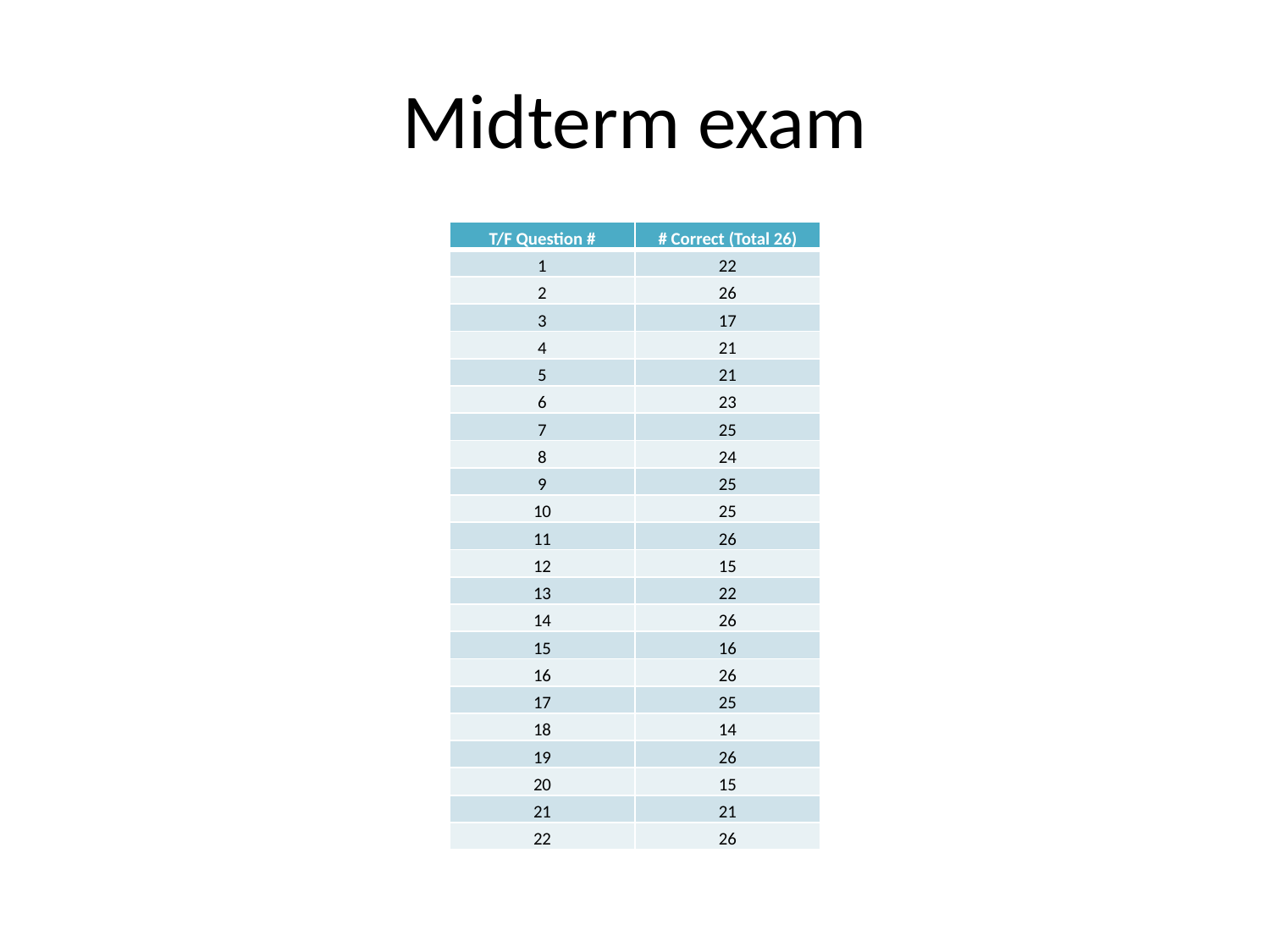

# Midterm exam
| T/F Question # | # Correct (Total 26) |
| --- | --- |
| 1 | 22 |
| 2 | 26 |
| 3 | 17 |
| 4 | 21 |
| 5 | 21 |
| 6 | 23 |
| 7 | 25 |
| 8 | 24 |
| 9 | 25 |
| 10 | 25 |
| 11 | 26 |
| 12 | 15 |
| 13 | 22 |
| 14 | 26 |
| 15 | 16 |
| 16 | 26 |
| 17 | 25 |
| 18 | 14 |
| 19 | 26 |
| 20 | 15 |
| 21 | 21 |
| 22 | 26 |